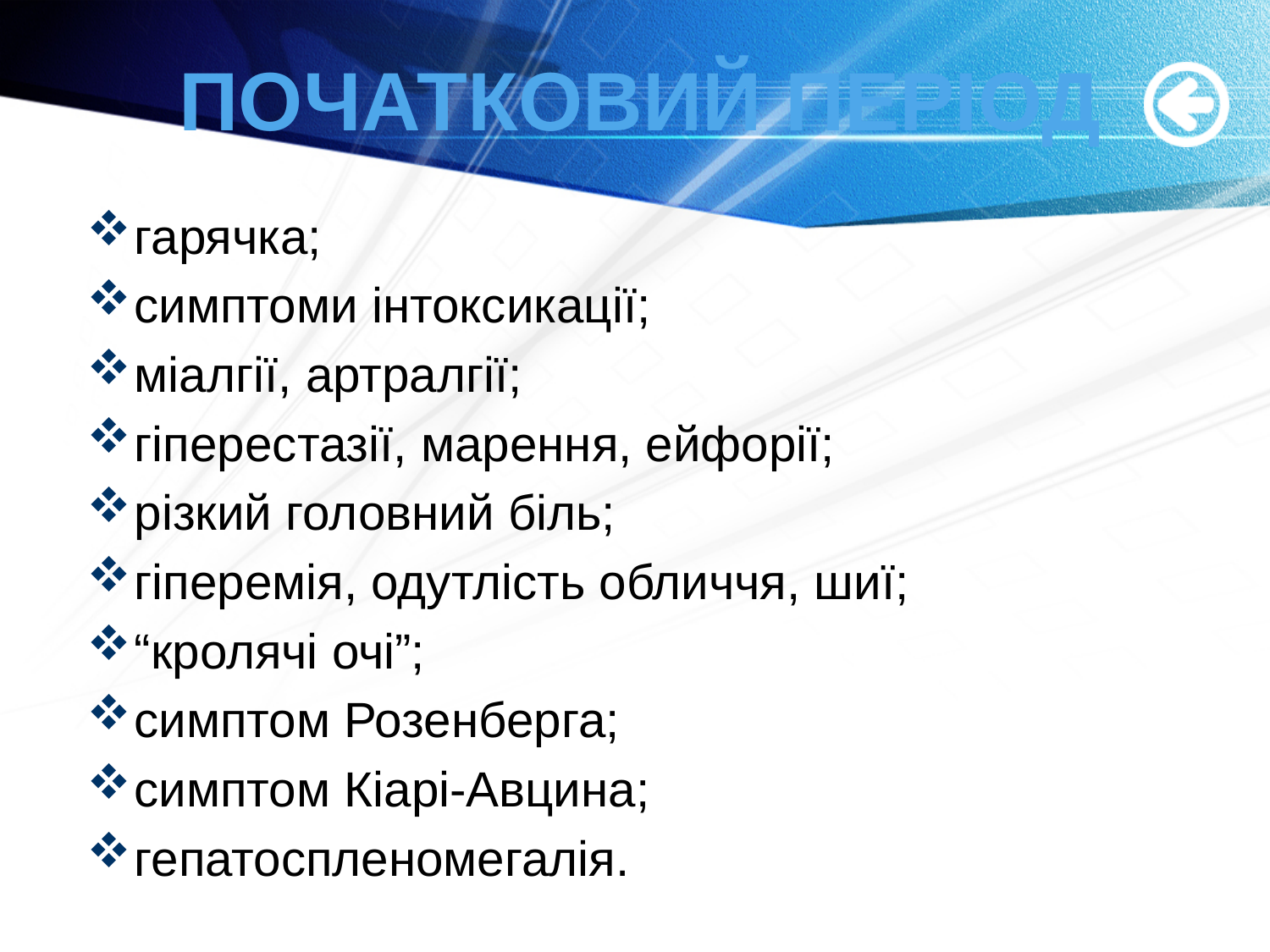

# Початковий період
гарячка;
симптоми інтоксикації;
міалгії, артралгії;
гіперестазії, марення, ейфорії;
різкий головний біль;
гіперемія, одутлість обличчя, шиї;
“кролячі очі”;
симптом Розенберга;
симптом Кіарі-Авцина;
гепатоспленомегалія.